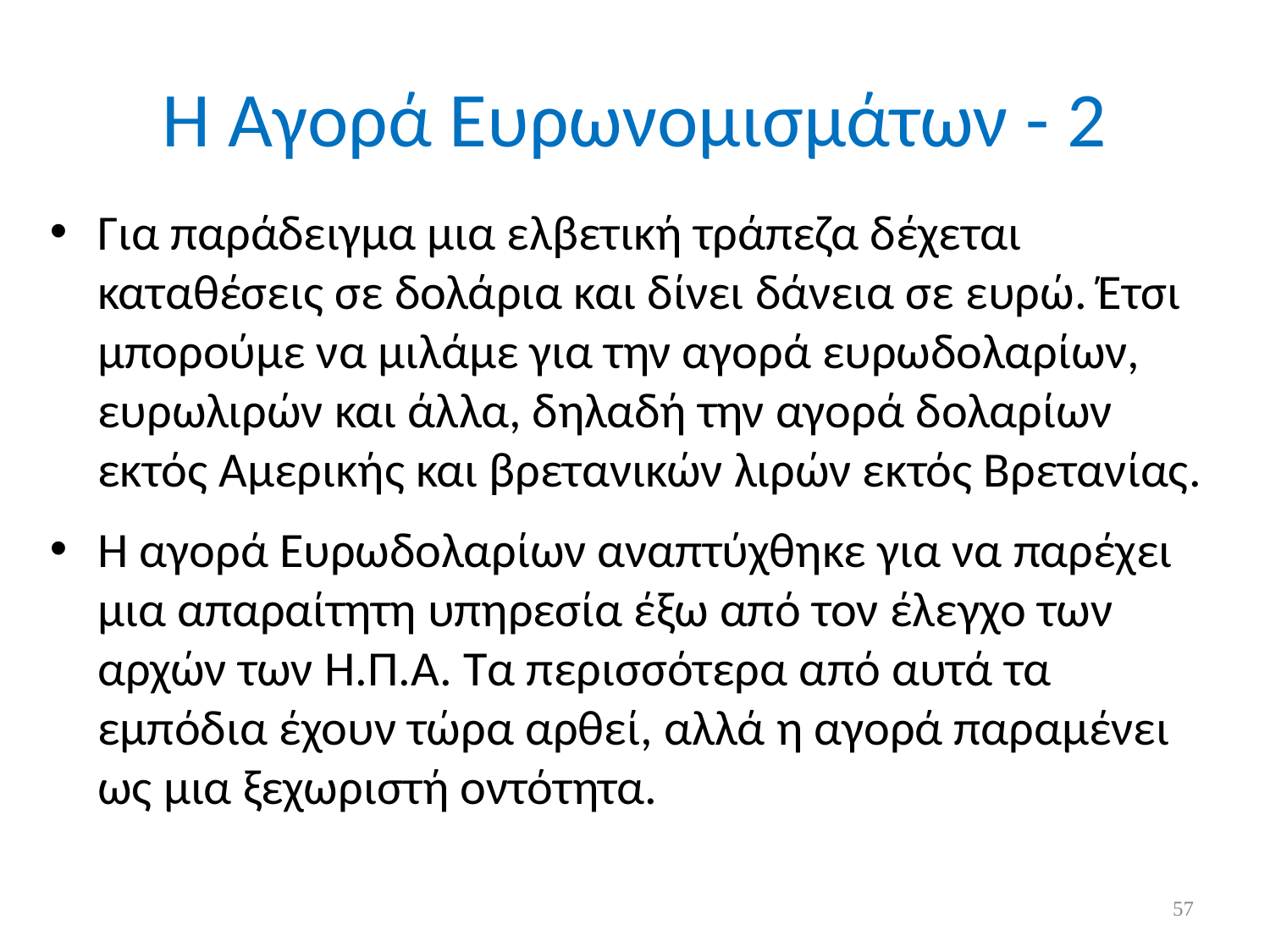

# Η Αγορά Ευρωνομισμάτων - 2
Για παράδειγμα μια ελβετική τράπεζα δέχεται καταθέσεις σε δολάρια και δίνει δάνεια σε ευρώ. Έτσι μπορούμε να μιλάμε για την αγορά ευρωδολαρίων, ευρωλιρών και άλλα, δηλαδή την αγορά δολαρίων εκτός Αμερικής και βρετανικών λιρών εκτός Βρετανίας.
Η αγορά Ευρωδολαρίων αναπτύχθηκε για να παρέχει μια απαραίτητη υπηρεσία έξω από τον έλεγχο των αρχών των Η.Π.Α. Τα περισσότερα από αυτά τα εμπόδια έχουν τώρα αρθεί, αλλά η αγορά παραμένει  ως μια ξεχωριστή οντότητα.
57